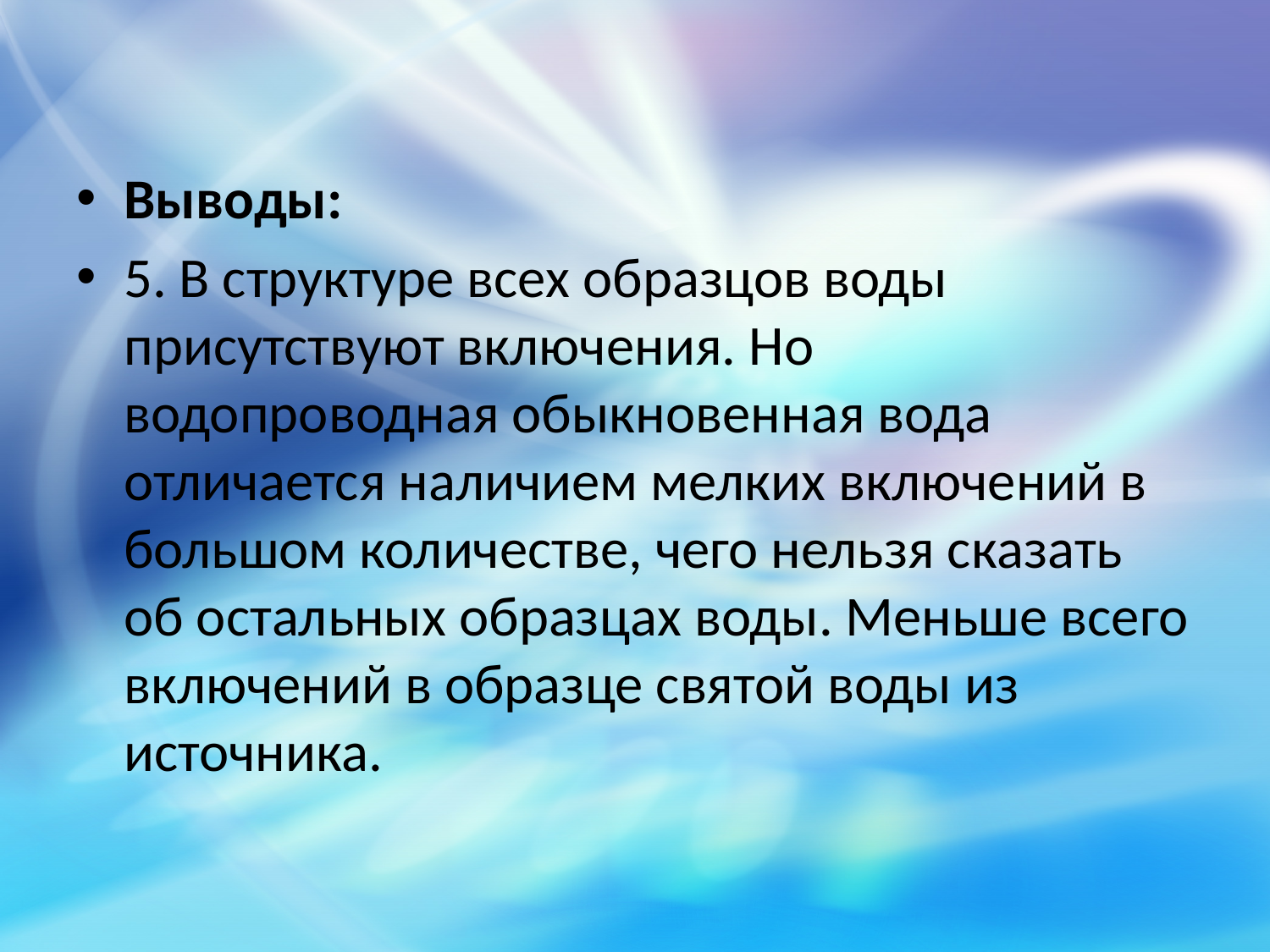

Выводы:
5. В структуре всех образцов воды присутствуют включения. Но водопроводная обыкновенная вода отличается наличием мелких включений в большом количестве, чего нельзя сказать об остальных образцах воды. Меньше всего включений в образце святой воды из источника.